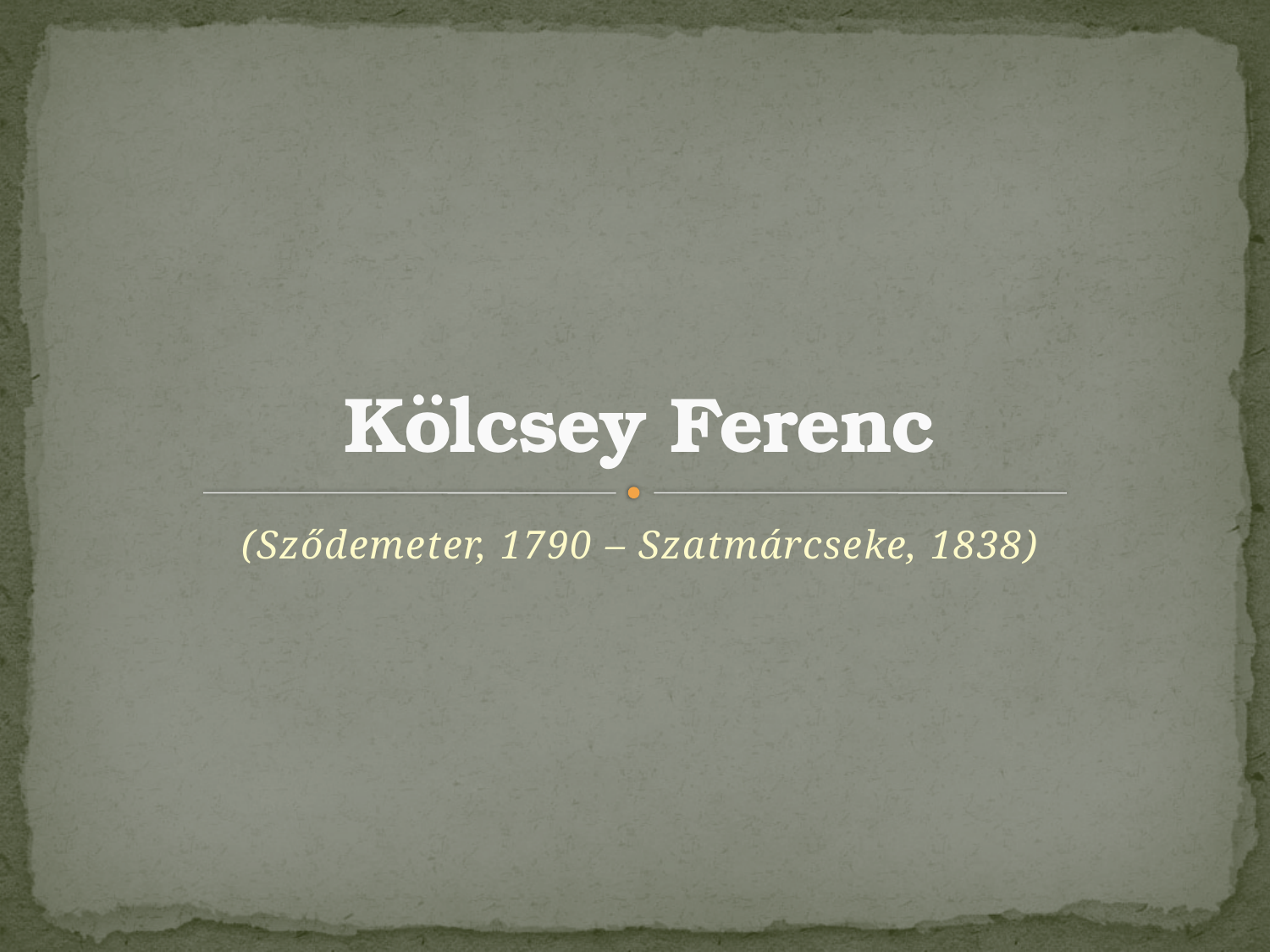

# Kölcsey Ferenc
(Sződemeter, 1790 – Szatmárcseke, 1838)